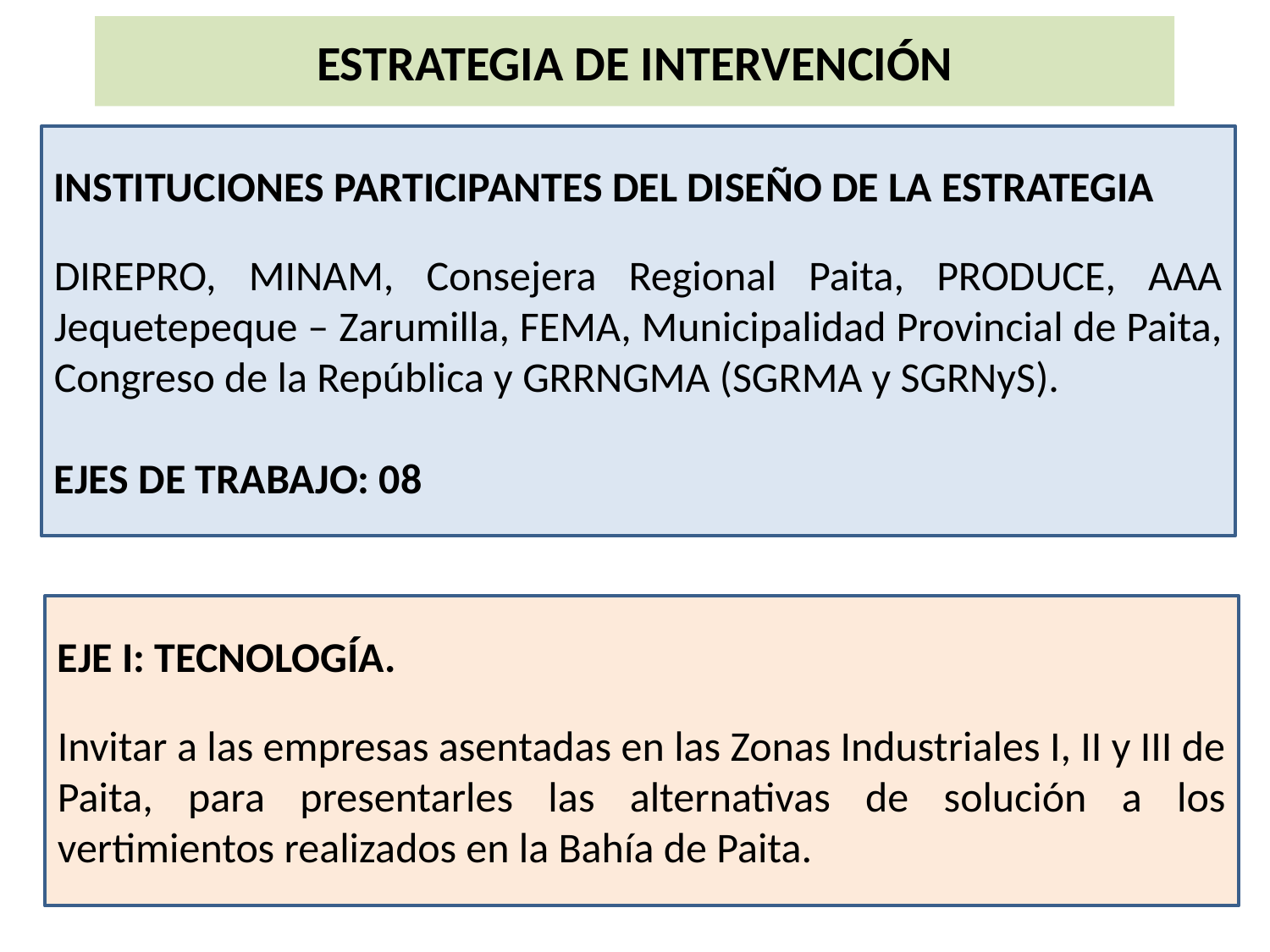

# ESTRATEGIA DE INTERVENCIÓN
INSTITUCIONES PARTICIPANTES DEL DISEÑO DE LA ESTRATEGIA

DIREPRO, MINAM, Consejera Regional Paita, PRODUCE, AAA Jequetepeque – Zarumilla, FEMA, Municipalidad Provincial de Paita, Congreso de la República y GRRNGMA (SGRMA y SGRNyS).

EJES DE TRABAJO: 08
EJE I: TECNOLOGÍA.

Invitar a las empresas asentadas en las Zonas Industriales I, II y III de Paita, para presentarles las alternativas de solución a los vertimientos realizados en la Bahía de Paita.